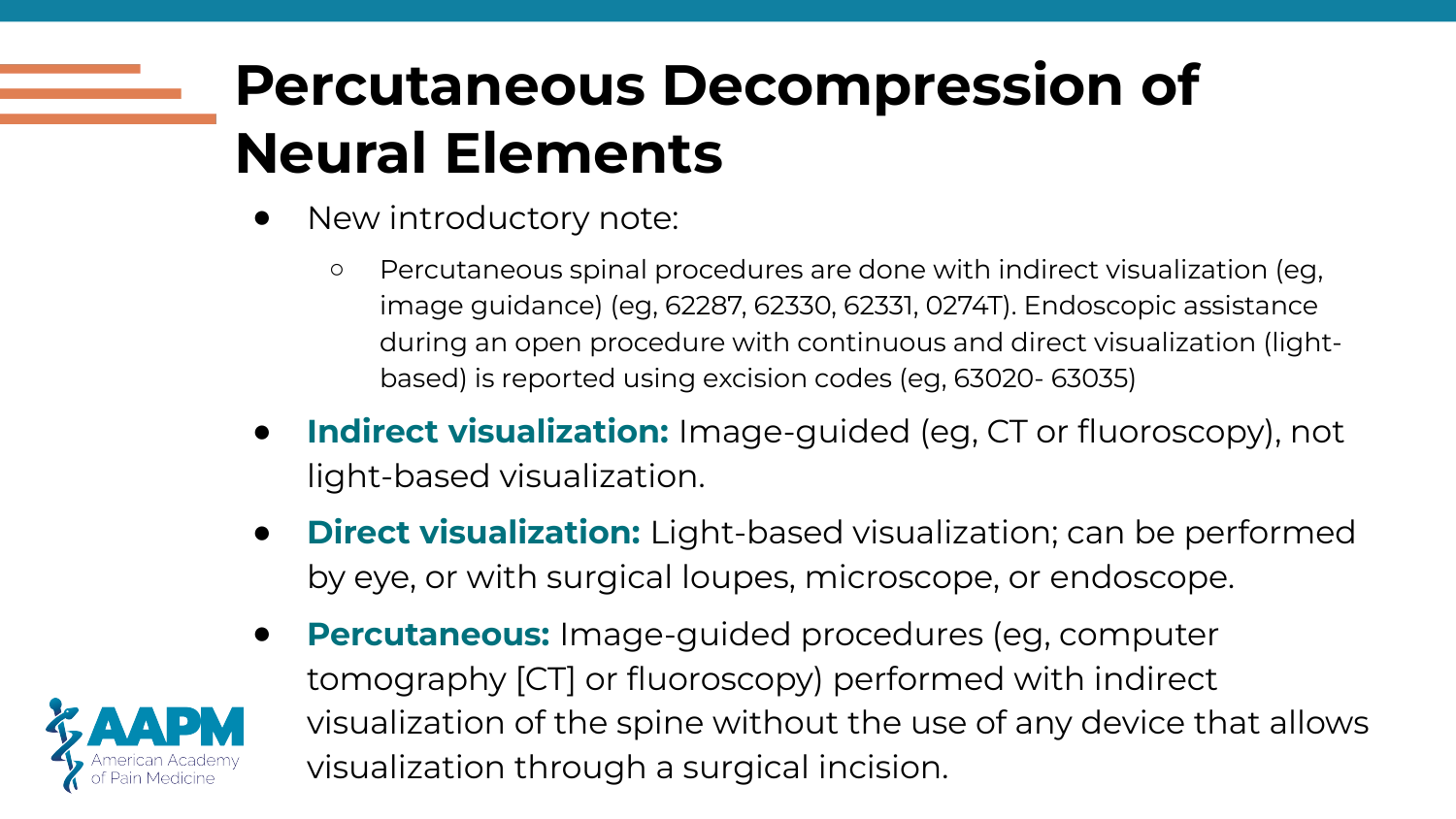

# Percutaneous Decompression of Neural Elements
New introductory note:
Percutaneous spinal procedures are done with indirect visualization (eg, image guidance) (eg, 62287, 62330, 62331, 0274T). Endoscopic assistance during an open procedure with continuous and direct visualization (light-based) is reported using excision codes (eg, 63020- 63035)
Indirect visualization: Image-guided (eg, CT or fluoroscopy), not light-based visualization.
Direct visualization: Light-based visualization; can be performed by eye, or with surgical loupes, microscope, or endoscope.
Percutaneous: Image-guided procedures (eg, computer tomography [CT] or fluoroscopy) performed with indirect visualization of the spine without the use of any device that allows visualization through a surgical incision.